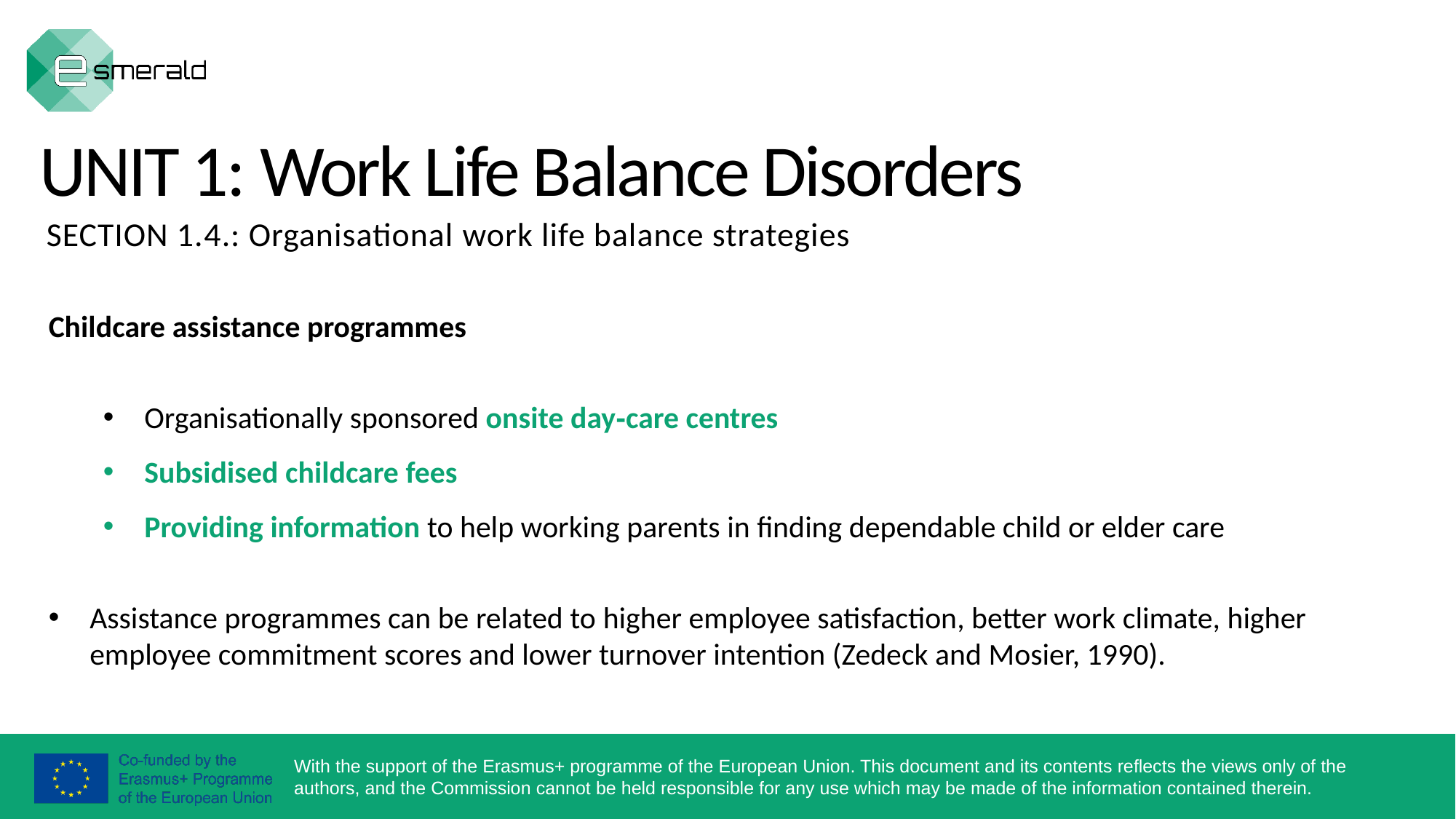

UNIT 1: Work Life Balance Disorders
SECTION 1.4.: Organisational work life balance strategies
Childcare assistance programmes

Organisationally sponsored onsite day‐care centres
Subsidised childcare fees
Providing information to help working parents in finding dependable child or elder care

Assistance programmes can be related to higher employee satisfaction, better work climate, higher employee commitment scores and lower turnover intention (Zedeck and Mosier, 1990).